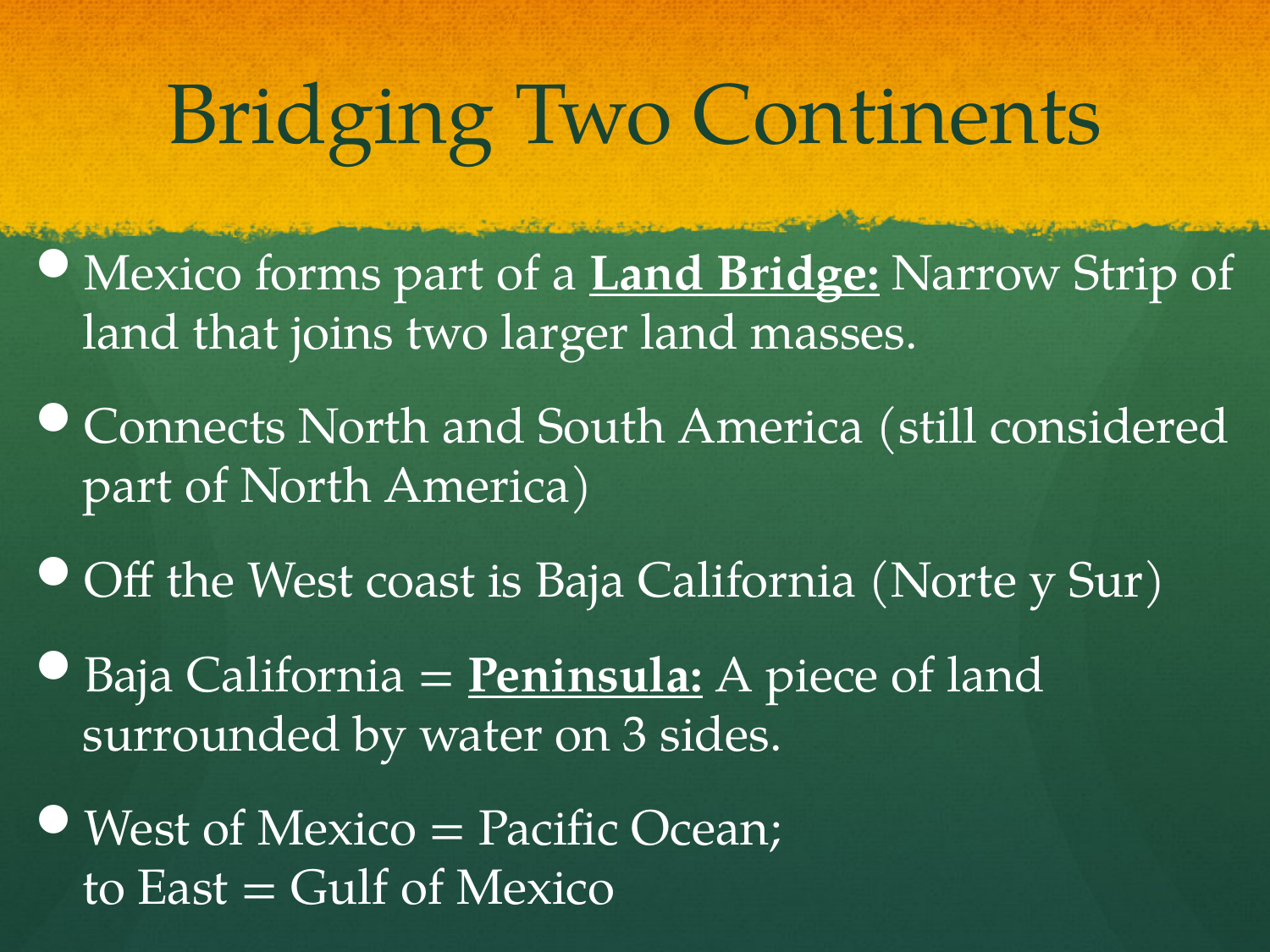

# Bridging Two Continents
Mexico forms part of a Land Bridge: Narrow Strip of land that joins two larger land masses.
Connects North and South America (still considered part of North America)
Off the West coast is Baja California (Norte y Sur)
Baja California = Peninsula: A piece of land surrounded by water on 3 sides.
West of Mexico = Pacific Ocean;
to East = Gulf of Mexico